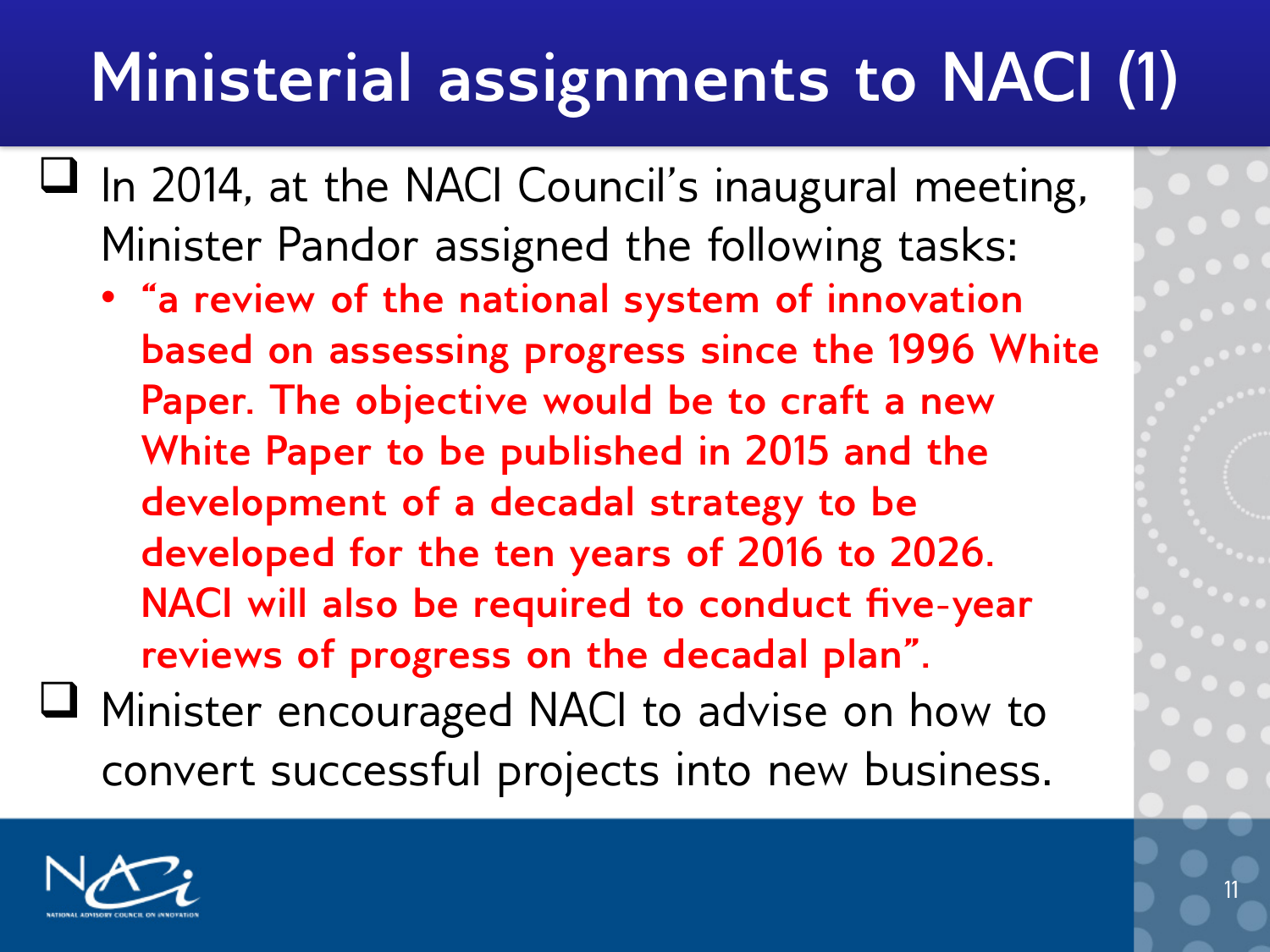

# Ministerial assignments to NACI (1)
In 2014, at the NACI Council’s inaugural meeting, Minister Pandor assigned the following tasks:
“a review of the national system of innovation based on assessing progress since the 1996 White Paper. The objective would be to craft a new White Paper to be published in 2015 and the development of a decadal strategy to be developed for the ten years of 2016 to 2026.  NACI will also be required to conduct five-year reviews of progress on the decadal plan”.
Minister encouraged NACI to advise on how to convert successful projects into new business.

11